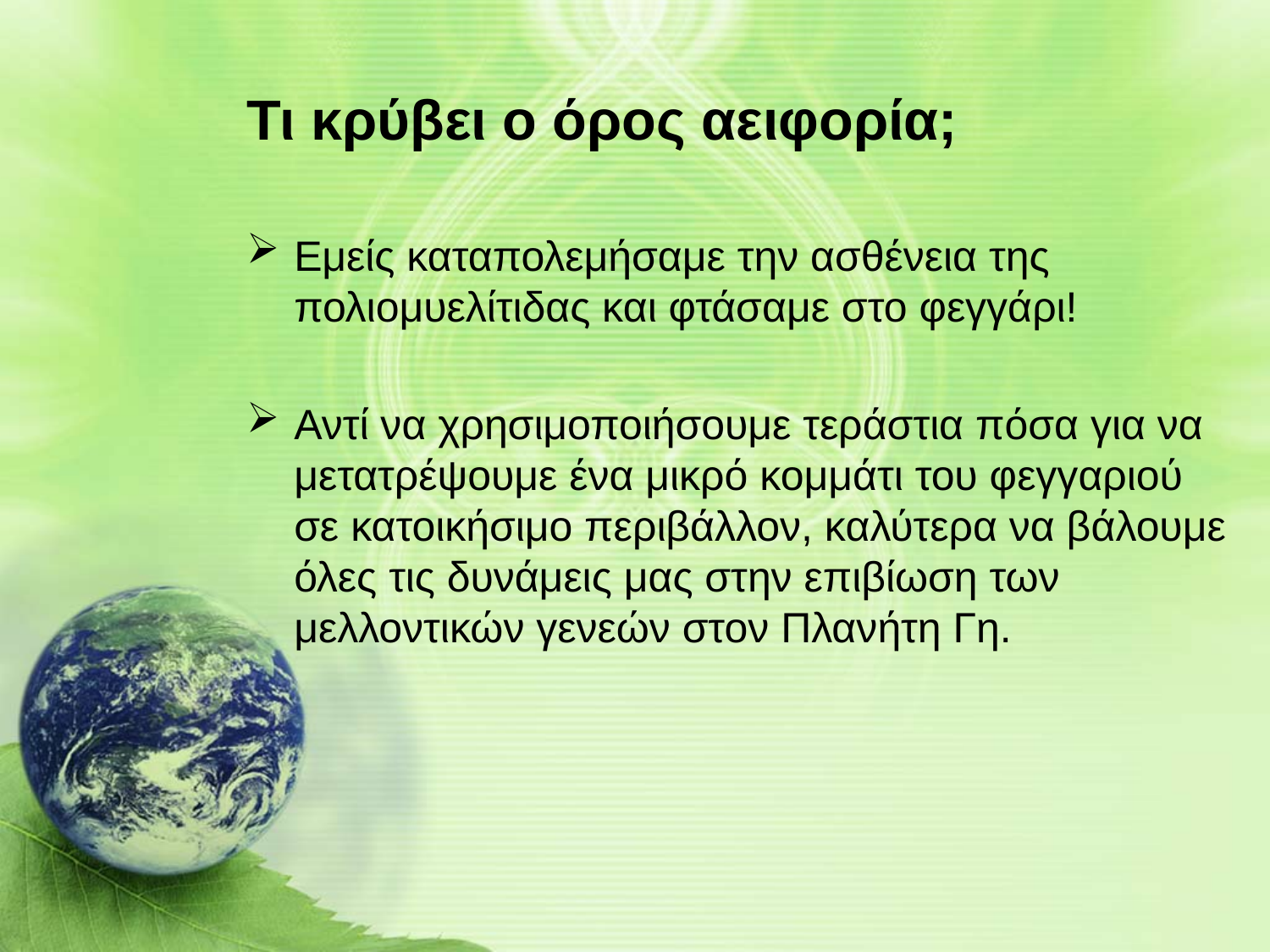

Τι κρύβει ο όρος αειφορία;
Εμείς καταπολεμήσαμε την ασθένεια της πολιομυελίτιδας και φτάσαμε στο φεγγάρι!

Αντί να χρησιμοποιήσουμε τεράστια πόσα για να μετατρέψουμε ένα μικρό κομμάτι του φεγγαριού σε κατοικήσιμο περιβάλλον, καλύτερα να βάλουμε όλες τις δυνάμεις μας στην επιβίωση των μελλοντικών γενεών στον Πλανήτη Γη.